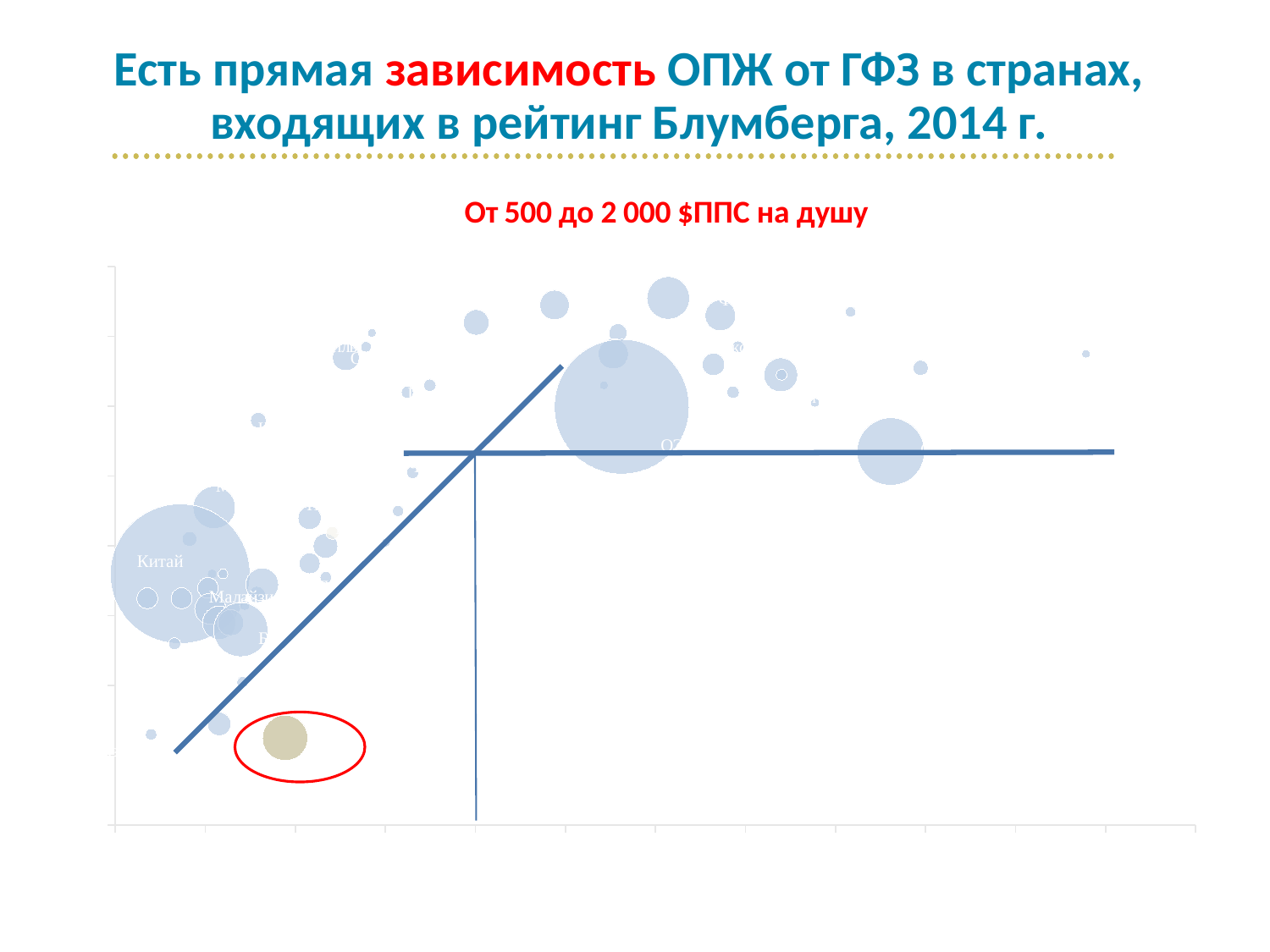

# Есть прямая зависимость ОПЖ от ГФЗ в странах, входящих в рейтинг Блумберга, 2014 г.

### Chart

| Category |  |
|---|---|